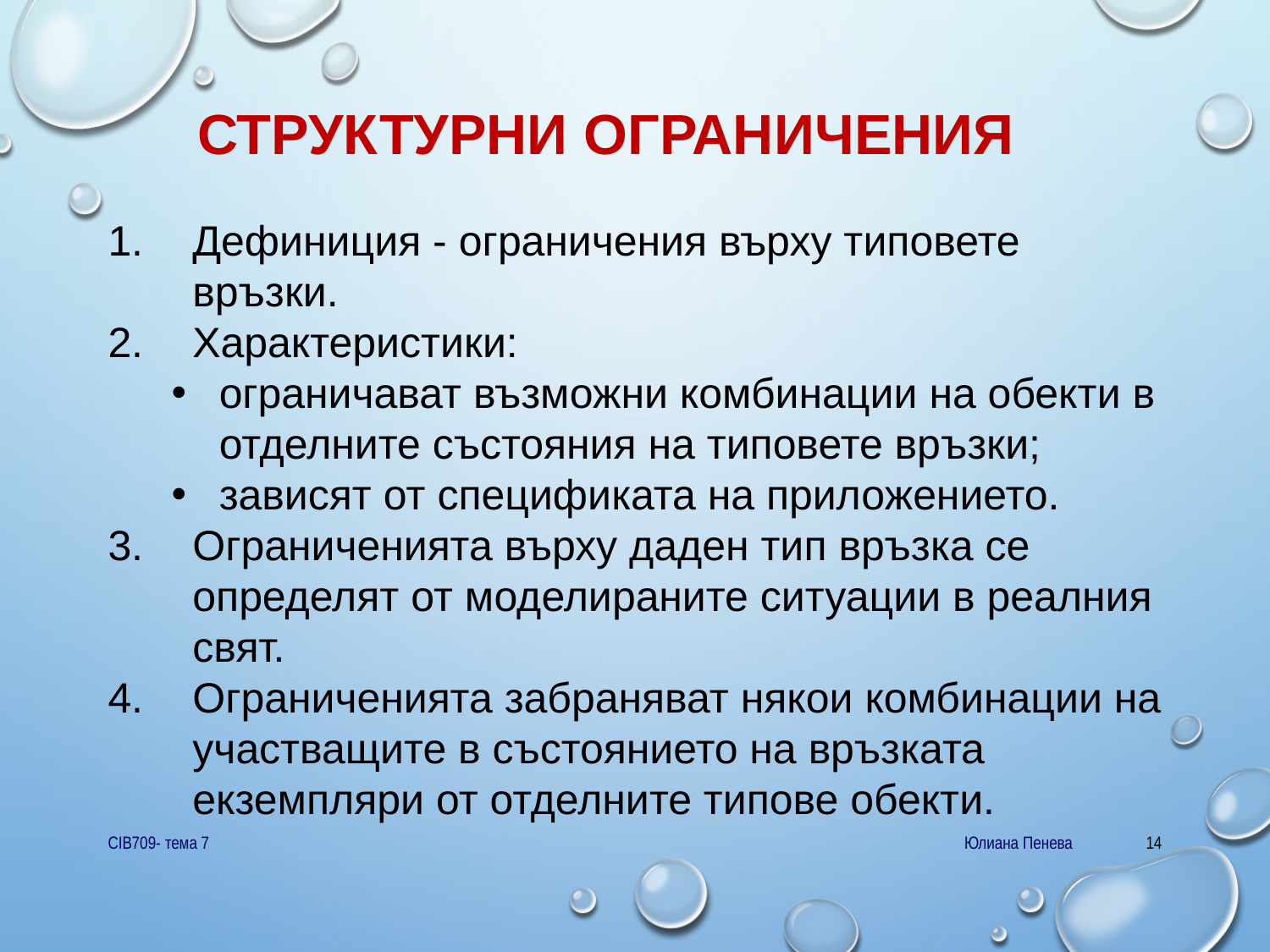

# Структурни ограничения
Дефиниция - ограничения върху типовете връзки.
Характеристики:
ограничават възможни комбинации на обекти в отделните състояния на типовете връзки;
зависят от спецификата на приложението.
Ограниченията върху даден тип връзка се определят от моделираните ситуации в реалния свят.
Ограниченията забраняват някои комбинации на участващите в състоянието на връзката екземпляри от отделните типове обекти.
CIB709- тема 7
Юлиана Пенева
14